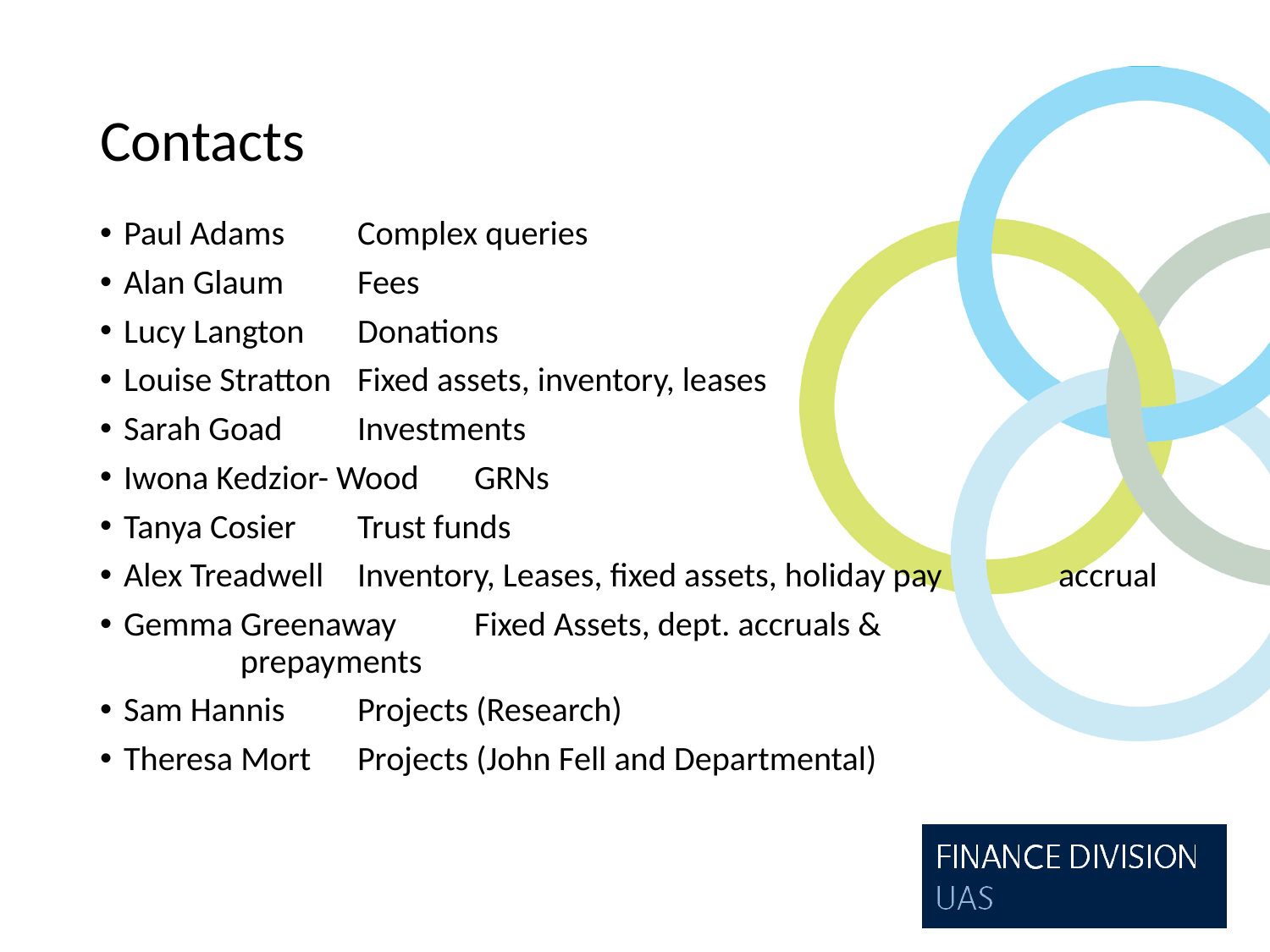

# Contacts
Paul Adams			Complex queries
Alan Glaum			Fees
Lucy Langton		Donations
Louise Stratton		Fixed assets, inventory, leases
Sarah Goad			Investments
Iwona Kedzior- Wood	GRNs
Tanya Cosier		Trust funds
Alex Treadwell		Inventory, Leases, fixed assets, holiday pay    					accrual
Gemma Greenaway	Fixed Assets, dept. accruals &					                       	prepayments
Sam Hannis			Projects (Research)
Theresa Mort		Projects (John Fell and Departmental)